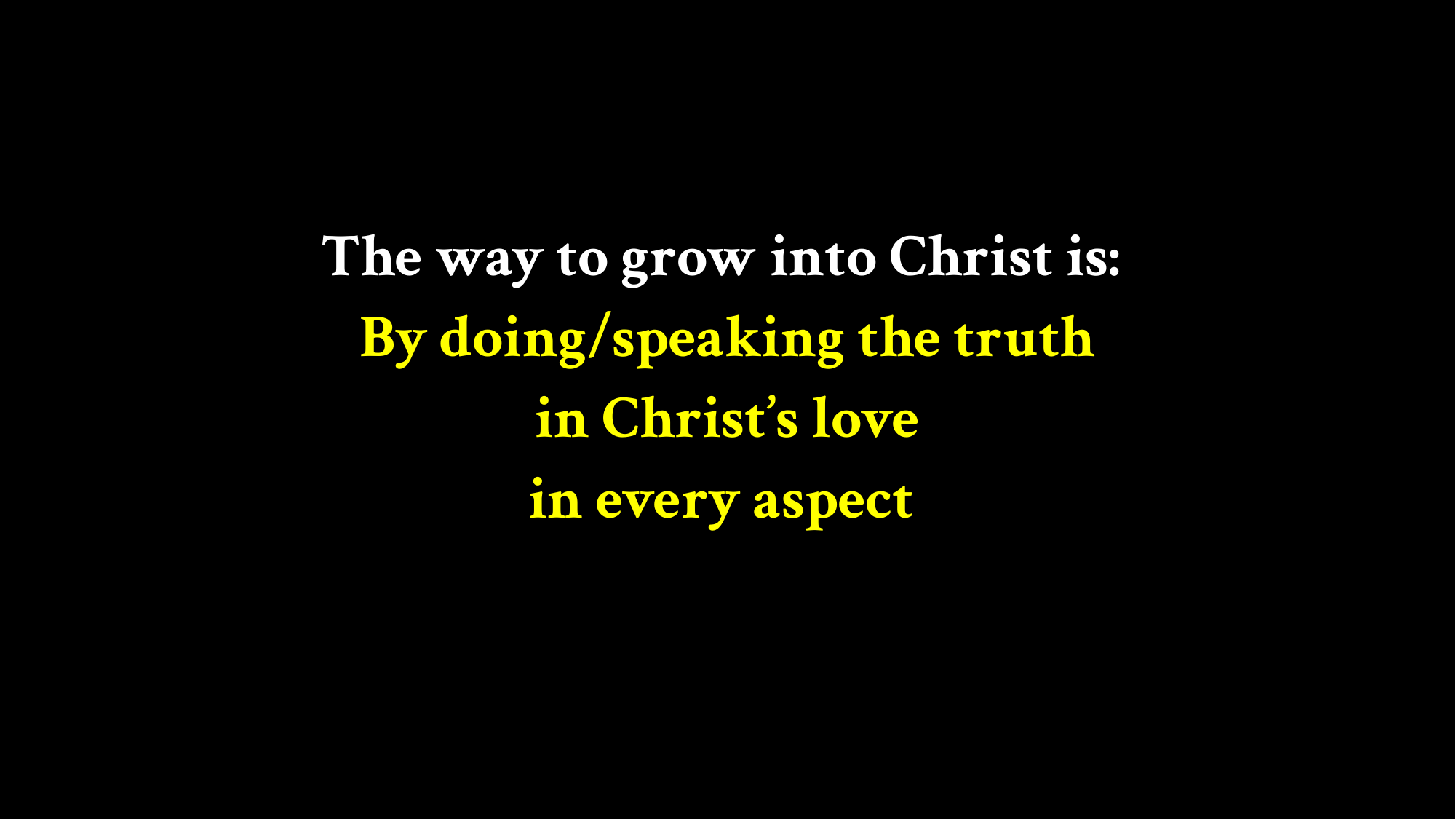

#
The way to grow into Christ is:
By doing/speaking the truth
in Christ’s love
in every aspect